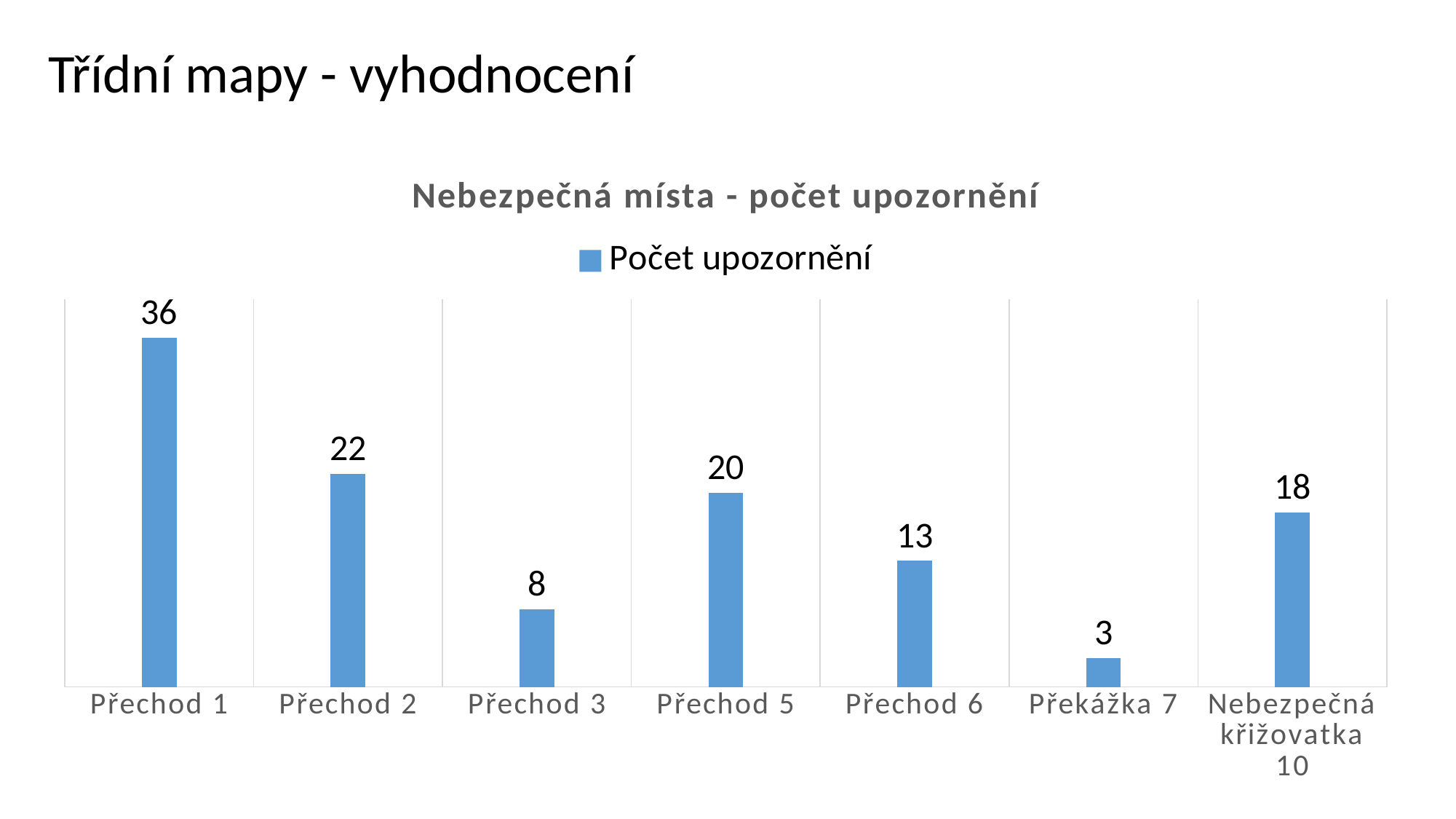

# Třídní mapy - vyhodnocení

### Chart: Nebezpečná místa - počet upozornění

| Category | Počet upozornění |
|---|---|
| Přechod 1 | 36.0 |
| Přechod 2 | 22.0 |
| Přechod 3 | 8.0 |
| Přechod 5 | 20.0 |
| Přechod 6 | 13.0 |
| Překážka 7 | 3.0 |
| Nebezpečná křižovatka 10 | 18.0 |